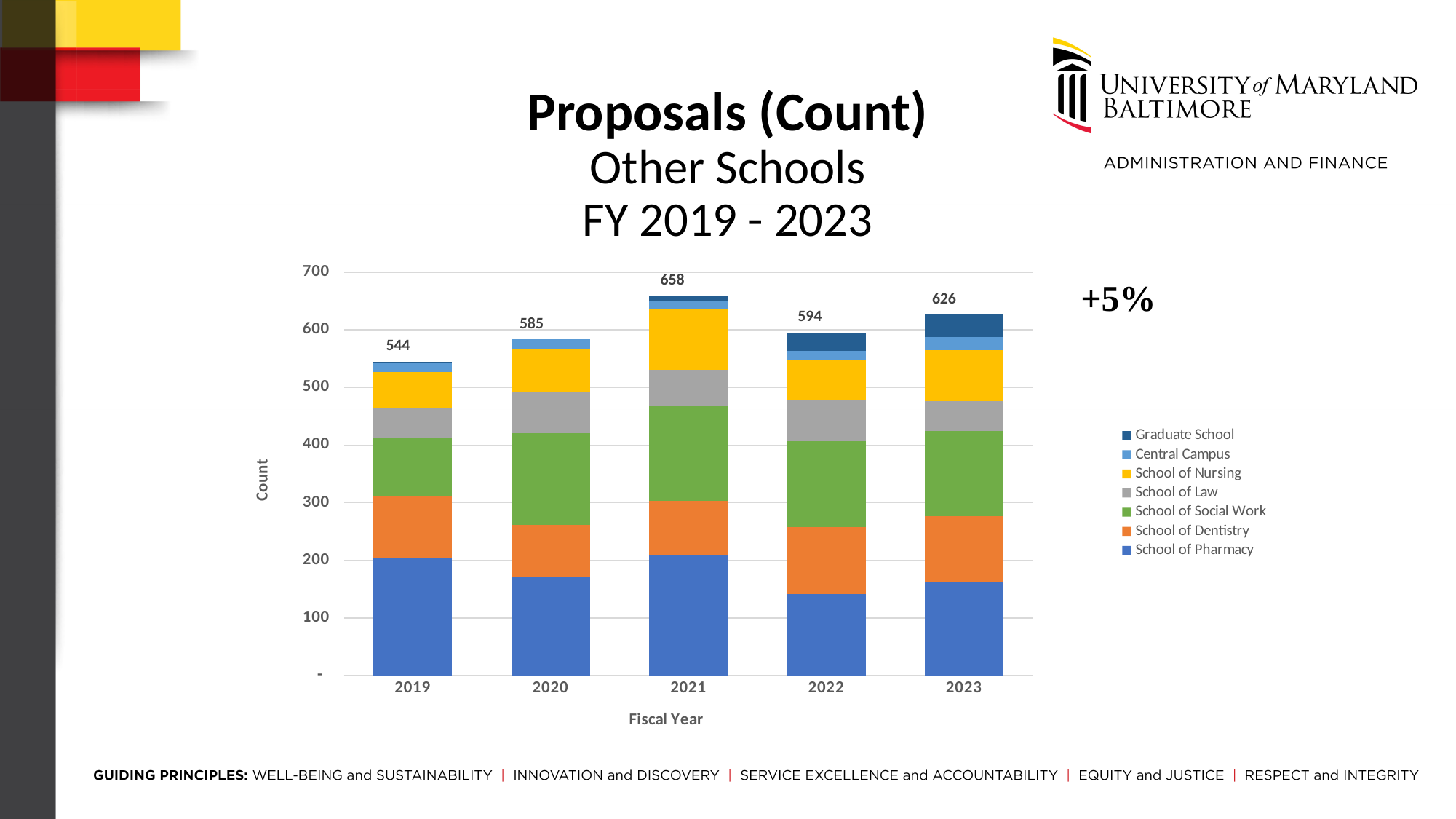

# Proposals (Count) Other Schools FY 2019 - 2023

### Chart

| Category | School of Pharmacy | School of Dentistry | School of Social Work | School of Law | School of Nursing | Central Campus | Graduate School | Grand Total |
|---|---|---|---|---|---|---|---|---|
| 2019 | 205.0 | 106.0 | 102.0 | 50.0 | 64.0 | 15.0 | 2.0 | 544.0 |
| 2020 | 171.0 | 91.0 | 159.0 | 70.0 | 75.0 | 17.0 | 2.0 | 585.0 |
| 2021 | 209.0 | 94.0 | 165.0 | 63.0 | 106.0 | 14.0 | 7.0 | 658.0 |
| 2022 | 141.0 | 117.0 | 149.0 | 71.0 | 69.0 | 16.0 | 31.0 | 594.0 |
| 2023 | 162.0 | 115.0 | 148.0 | 51.0 | 89.0 | 23.0 | 38.0 | 626.0 |